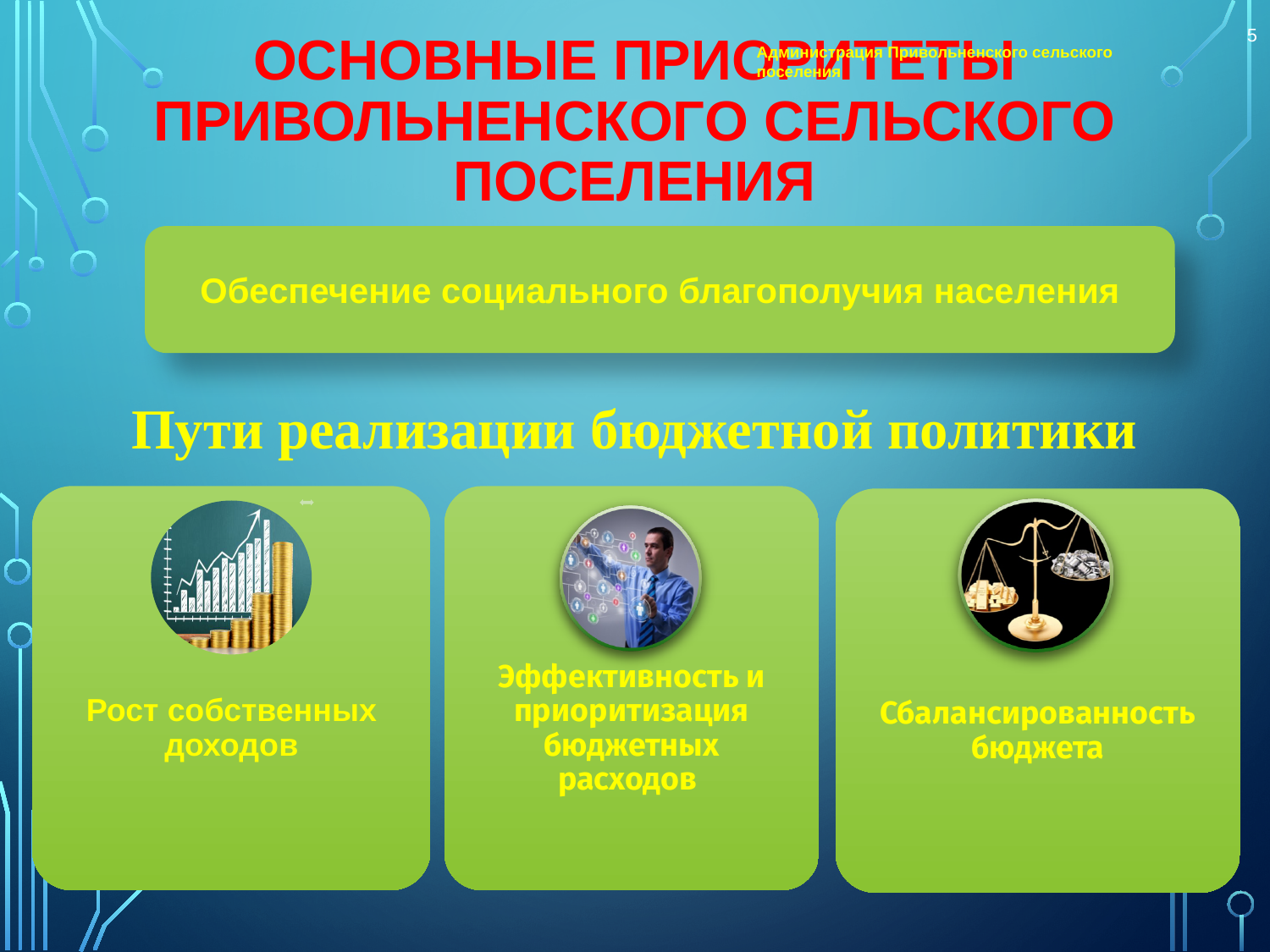

5
Администрация Привольненского сельского поселения
# Основные приоритеты Привольненского сельского поселения
Обеспечение социального благополучия населения
Пути реализации бюджетной политики
Рост собственных доходов
Эффективность и приоритизация бюджетных расходов
Сбалансированность бюджета